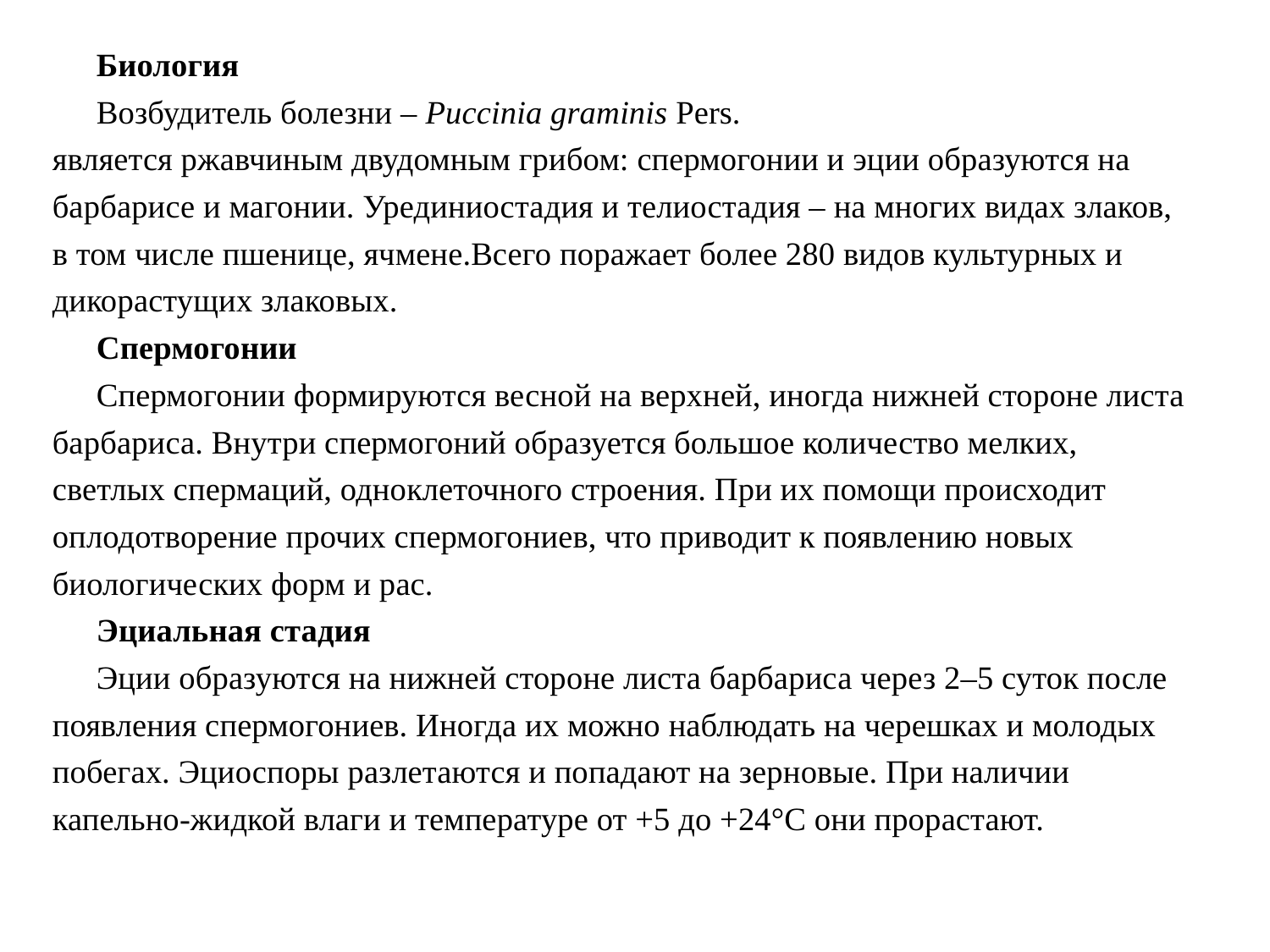

Биология
Возбудитель болезни – Puccinia graminis Pers. является ржавчиным двудомным грибом: спермогонии и эции образуются на барбарисе и магонии. Урединиостадия и телиостадия – на многих видах злаков, в том числе пшенице, ячмене.Всего поражает более 280 видов культурных и дикорастущих злаковых.
Спермогонии
Спермогонии формируются весной на верхней, иногда нижней стороне листа барбариса. Внутри спермогоний образуется большое количество мелких, светлых спермаций, одноклеточного строения. При их помощи происходит оплодотворение прочих спермогониев, что приводит к появлению новых биологических форм и рас.
Эциальная стадия
Эции образуются на нижней стороне листа барбариса через 2–5 суток после появления спермогониев. Иногда их можно наблюдать на черешках и молодых побегах. Эциоспоры разлетаются и попадают на зерновые. При наличии капельно-жидкой влаги и температуре от +5 до +24°C они прорастают.